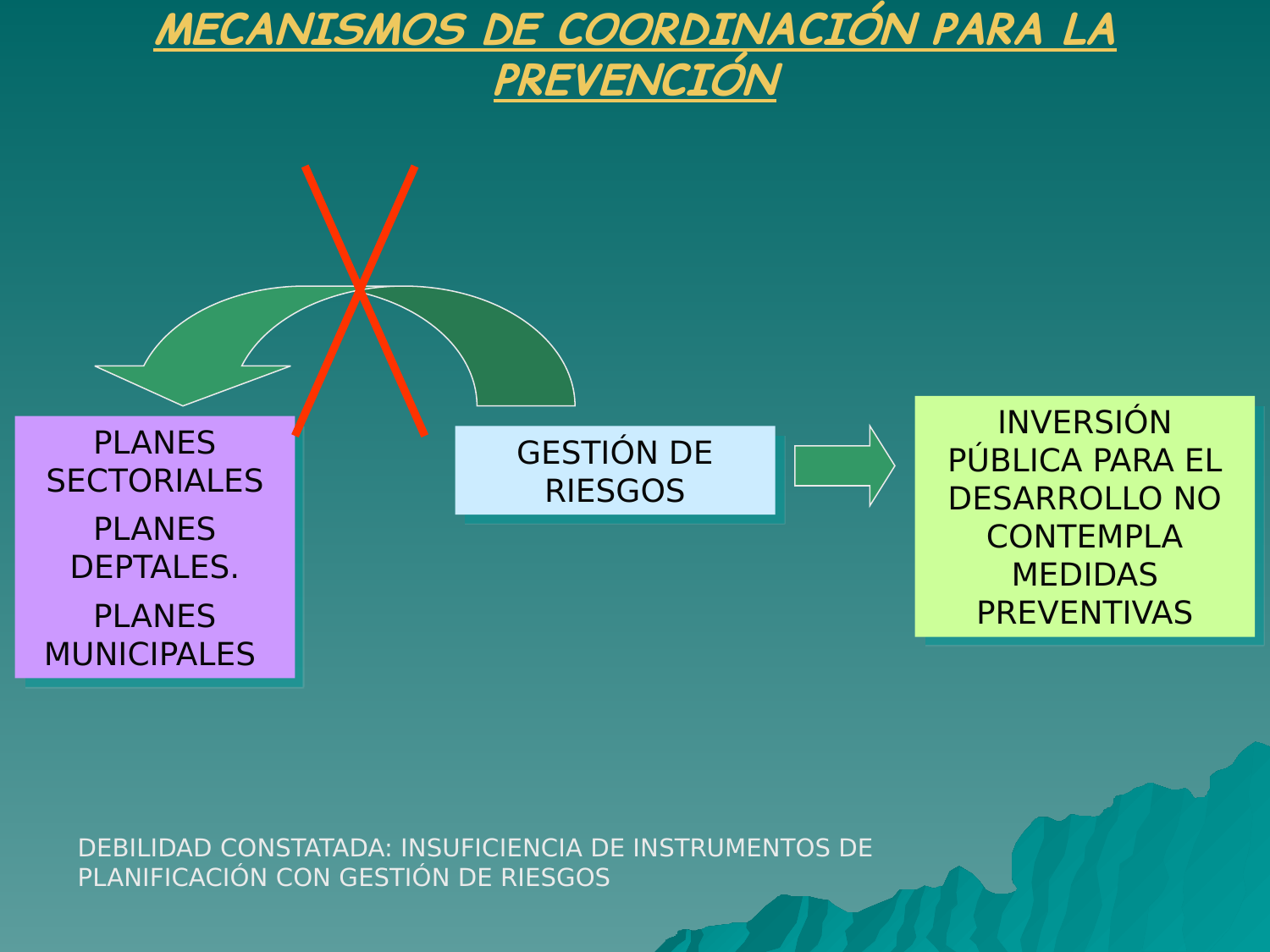

MECANISMOS DE COORDINACIÓN PARA LA PREVENCIÓN

INVERSIÓN PÚBLICA PARA EL DESARROLLO NO CONTEMPLA MEDIDAS PREVENTIVAS
PLANES SECTORIALES
PLANES DEPTALES.
PLANES MUNICIPALES
GESTIÓN DE RIESGOS

DEBILIDAD CONSTATADA: INSUFICIENCIA DE INSTRUMENTOS DE PLANIFICACIÓN CON GESTIÓN DE RIESGOS